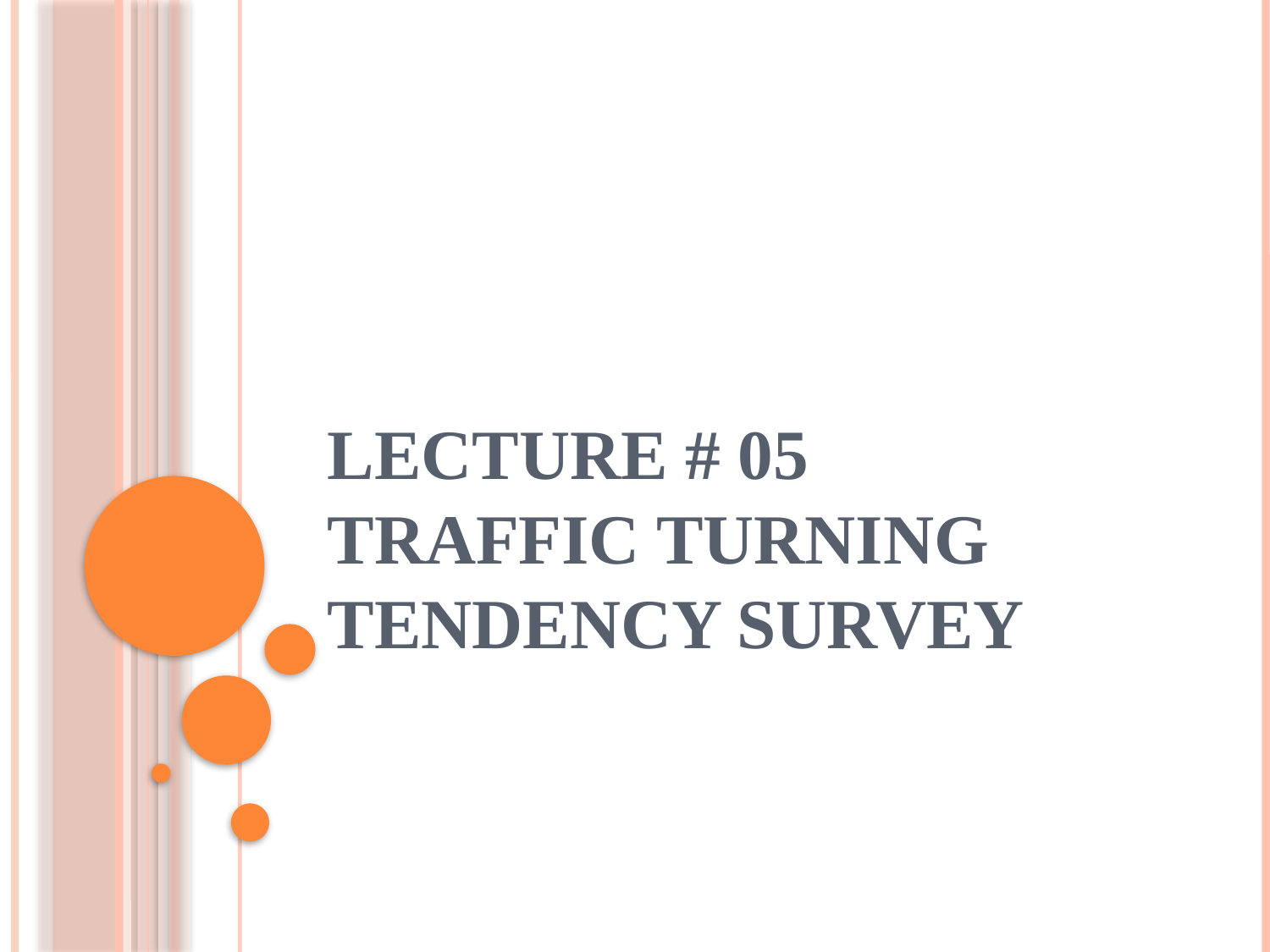

# LECTURE # 05 TRAFFIC TURNING TENDENCY SURVEY